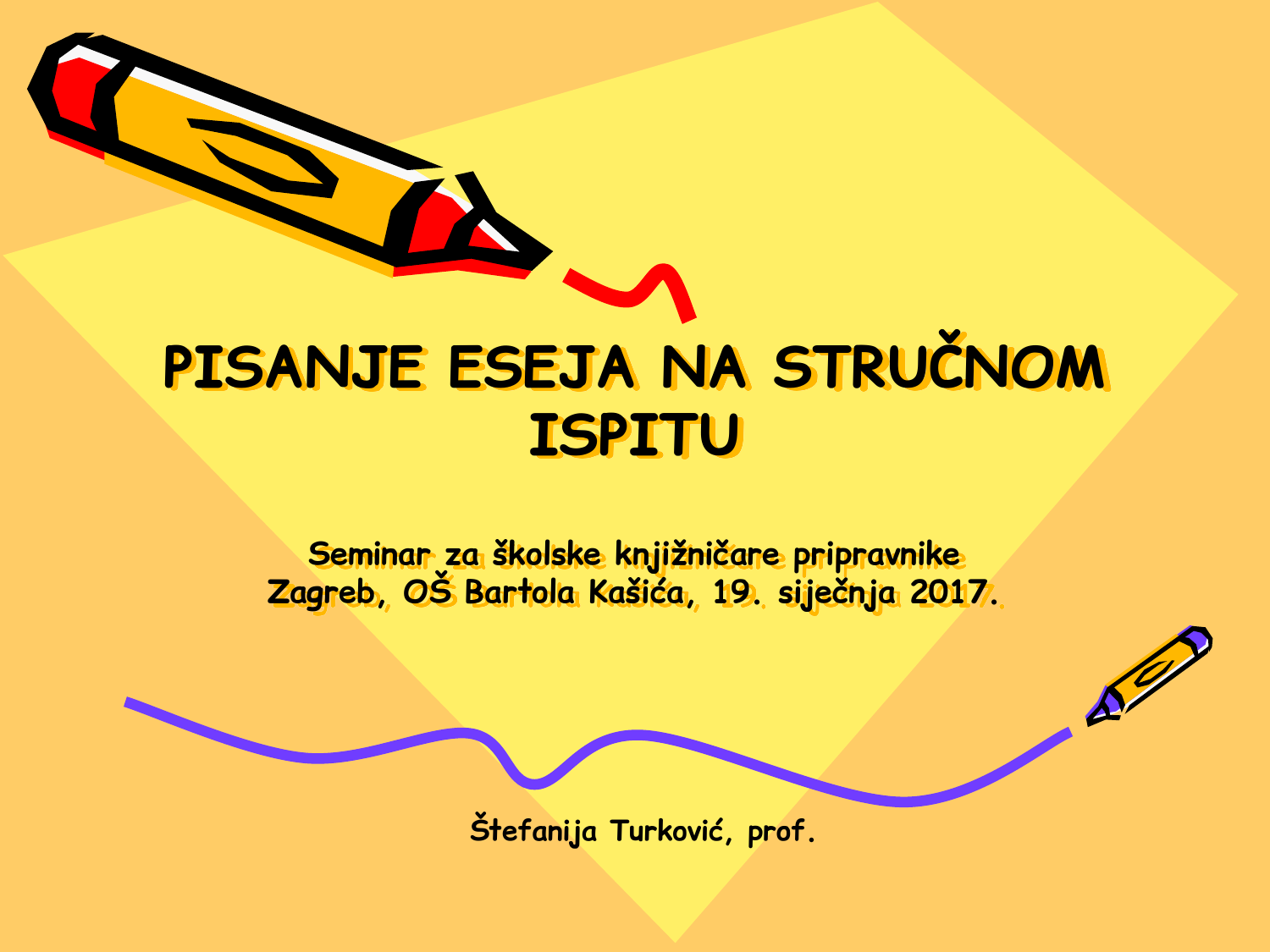

# PISANJE ESEJA NA STRUČNOM ISPITU Seminar za školske knjižničare pripravnike Zagreb, OŠ Bartola Kašića, 19. siječnja 2017.
Štefanija Turković, prof.